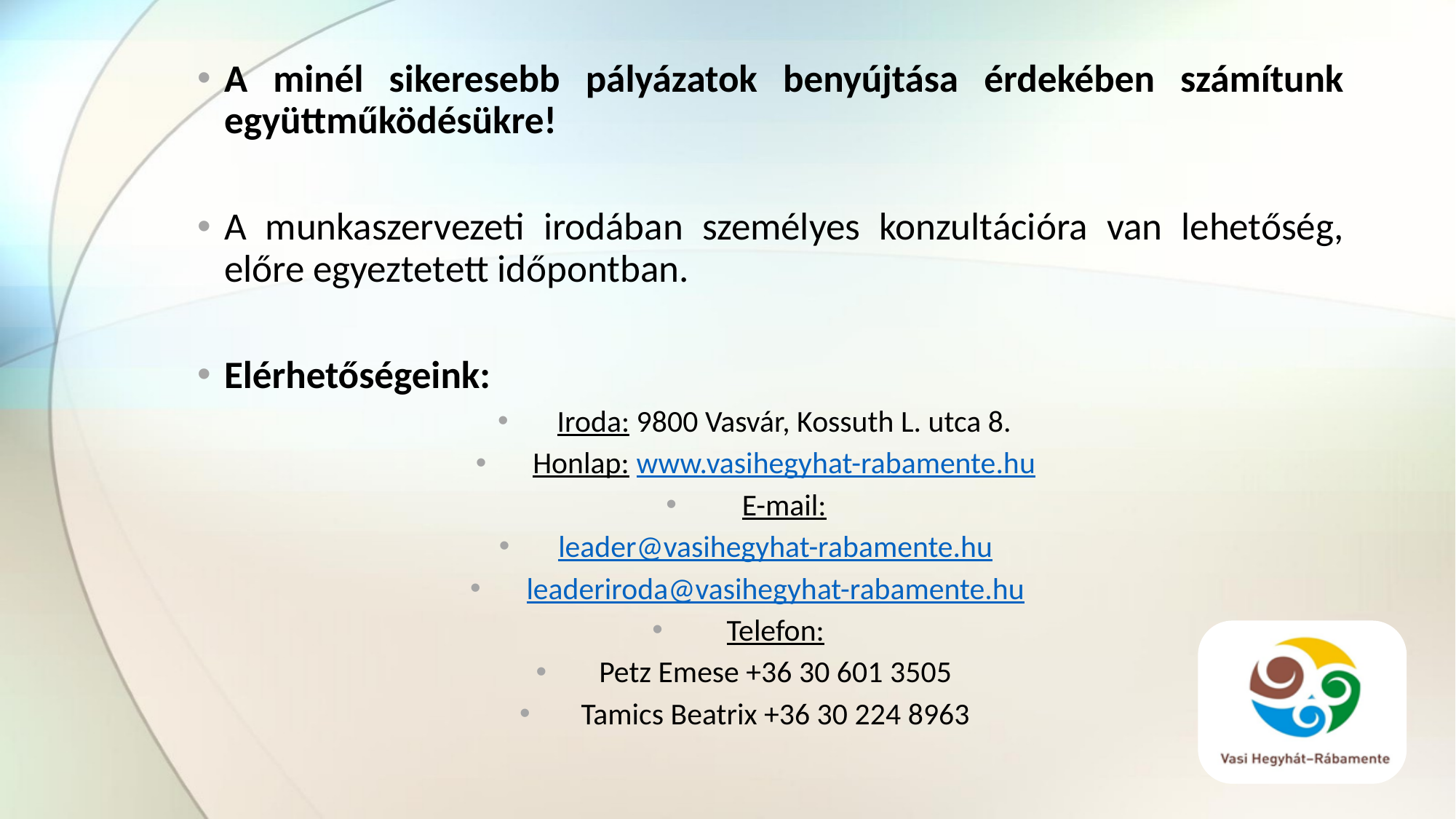

A minél sikeresebb pályázatok benyújtása érdekében számítunk együttműködésükre!

A munkaszervezeti irodában személyes konzultációra van lehetőség, előre egyeztetett időpontban.

Elérhetőségeink:
Iroda: 9800 Vasvár, Kossuth L. utca 8.
Honlap: www.vasihegyhat-rabamente.hu
E-mail:
leader@vasihegyhat-rabamente.hu
leaderiroda@vasihegyhat-rabamente.hu
Telefon:
Petz Emese +36 30 601 3505
Tamics Beatrix +36 30 224 8963